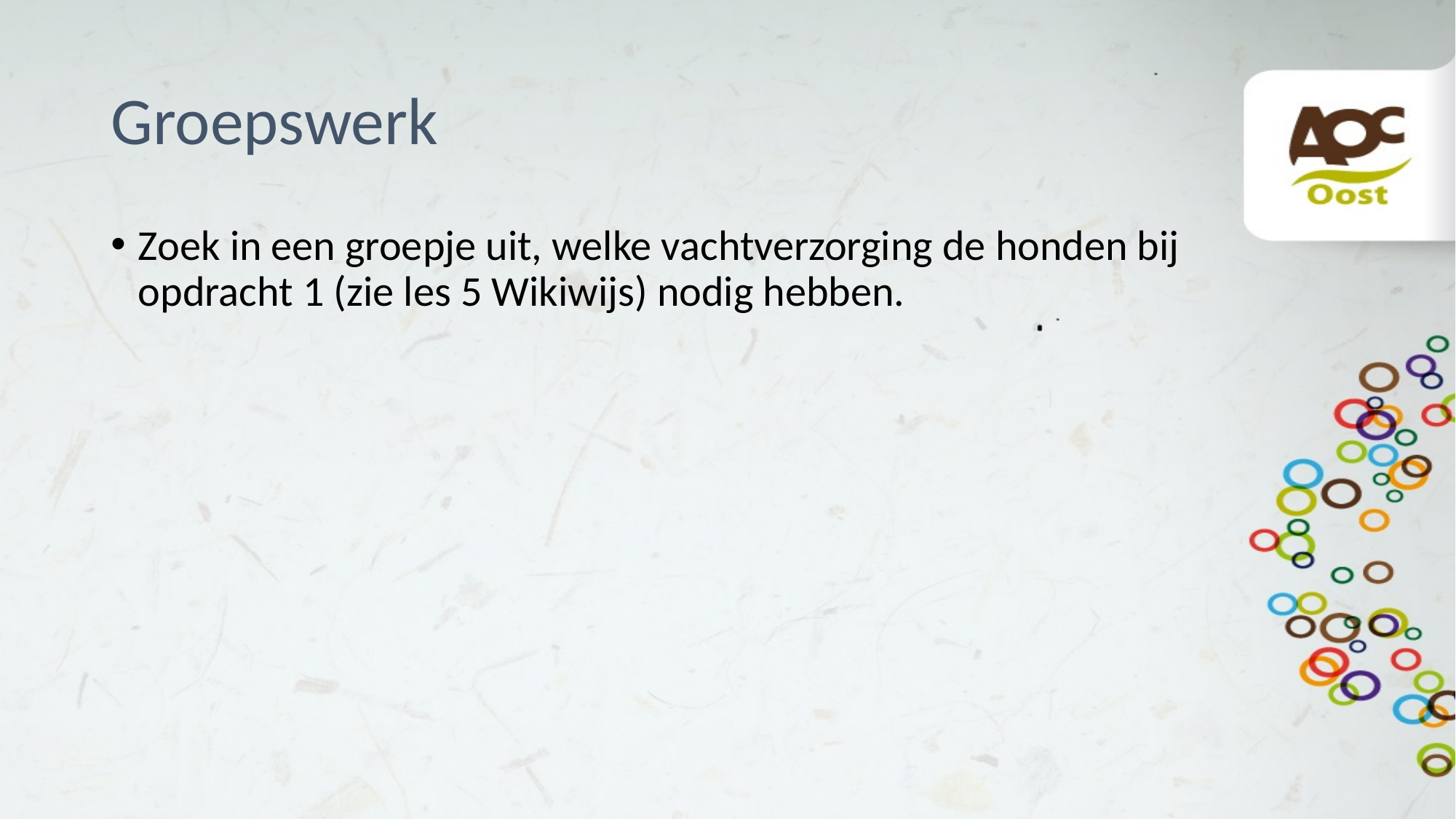

# Groepswerk
Zoek in een groepje uit, welke vachtverzorging de honden bij opdracht 1 (zie les 5 Wikiwijs) nodig hebben.